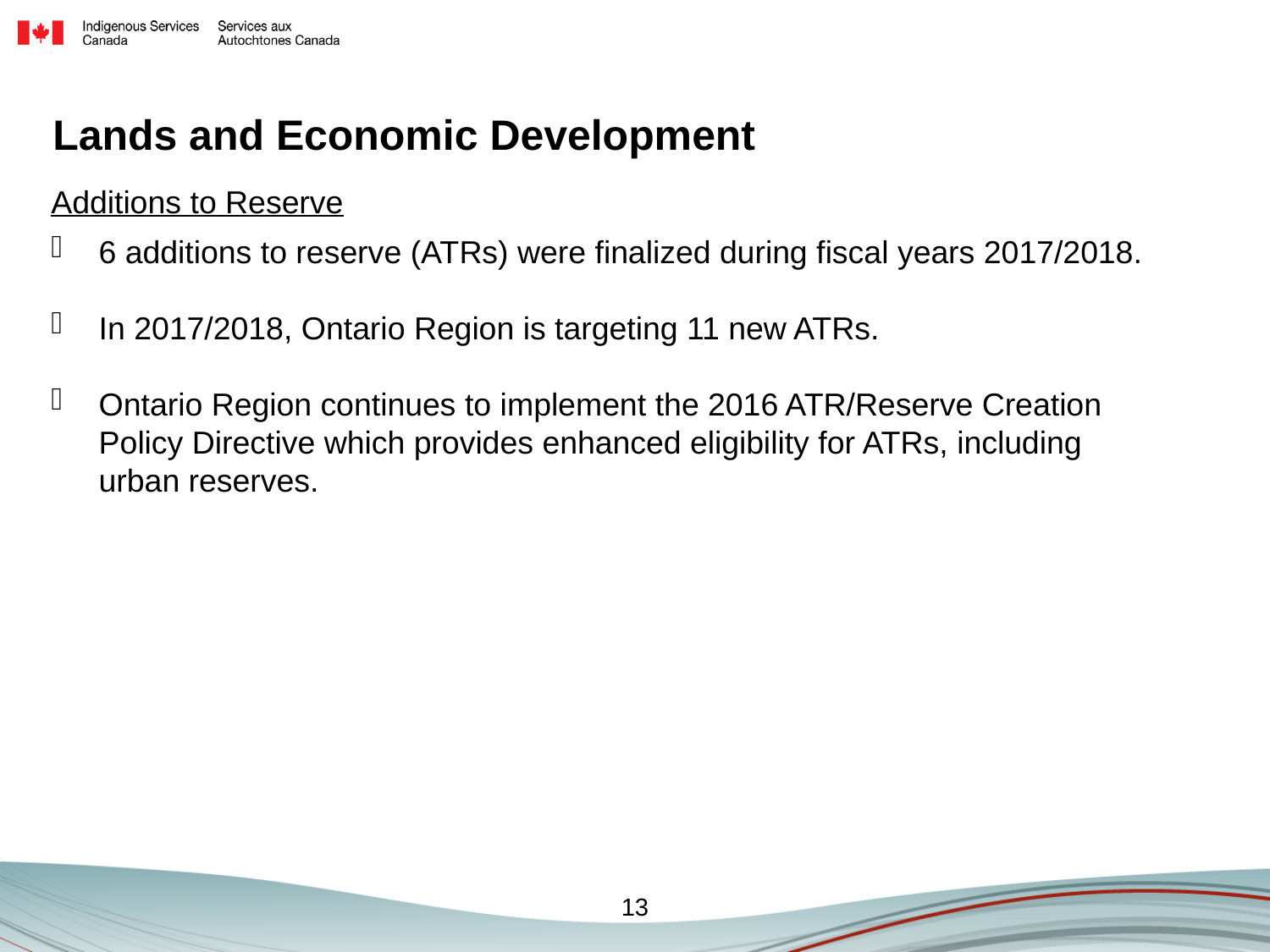

# Lands and Economic Development
Additions to Reserve
6 additions to reserve (ATRs) were finalized during fiscal years 2017/2018.

In 2017/2018, Ontario Region is targeting 11 new ATRs.

Ontario Region continues to implement the 2016 ATR/Reserve Creation Policy Directive which provides enhanced eligibility for ATRs, including urban reserves.

13